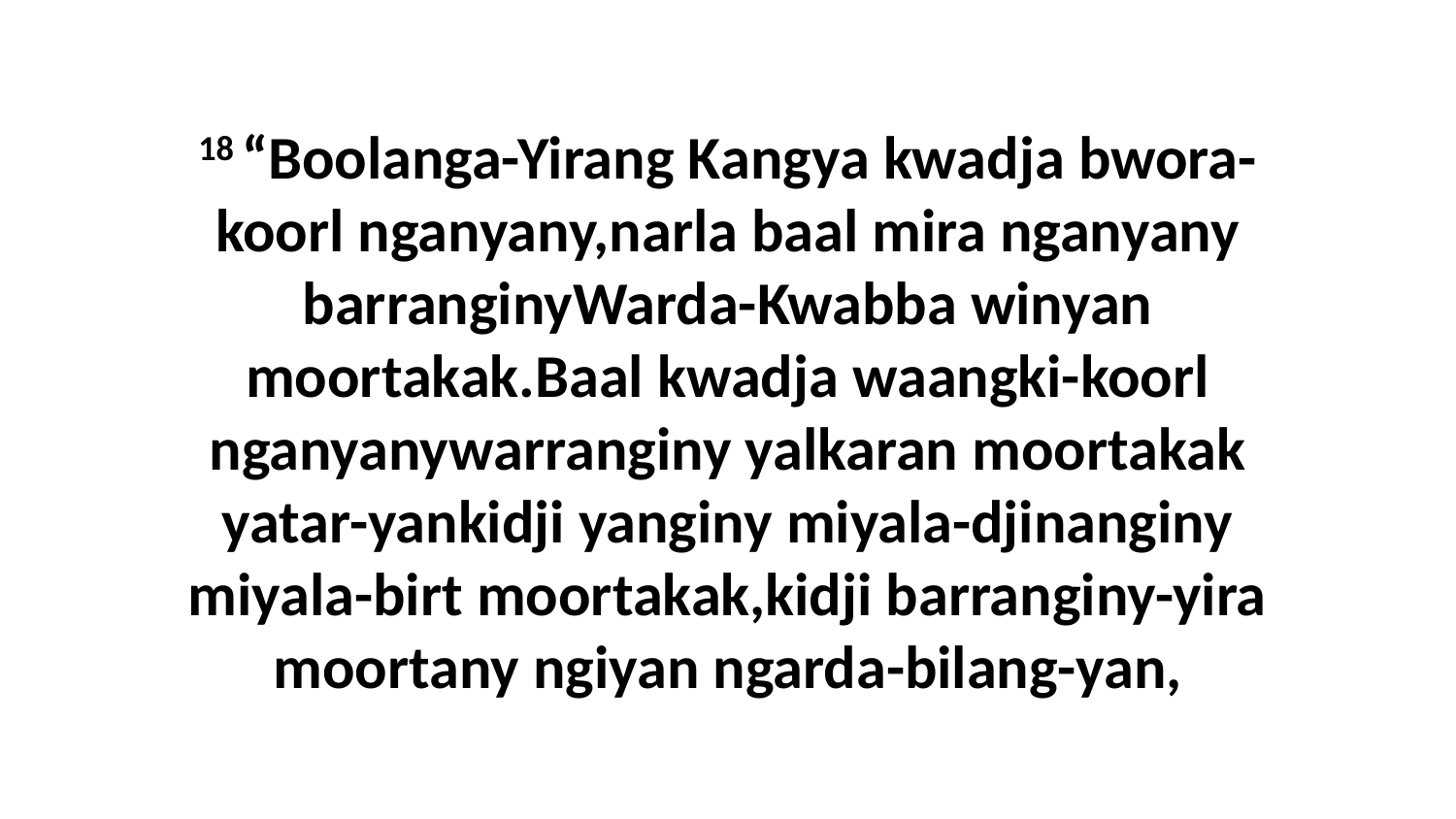

18 “Boolanga-Yirang Kangya kwadja bwora-koorl nganyany,narla baal mira nganyany barranginyWarda-Kwabba winyan moortakak.Baal kwadja waangki-koorl nganyanywarranginy yalkaran moortakak yatar-yankidji yanginy miyala-djinanginy miyala-birt moortakak,kidji barranginy-yira moortany ngiyan ngarda-bilang-yan,